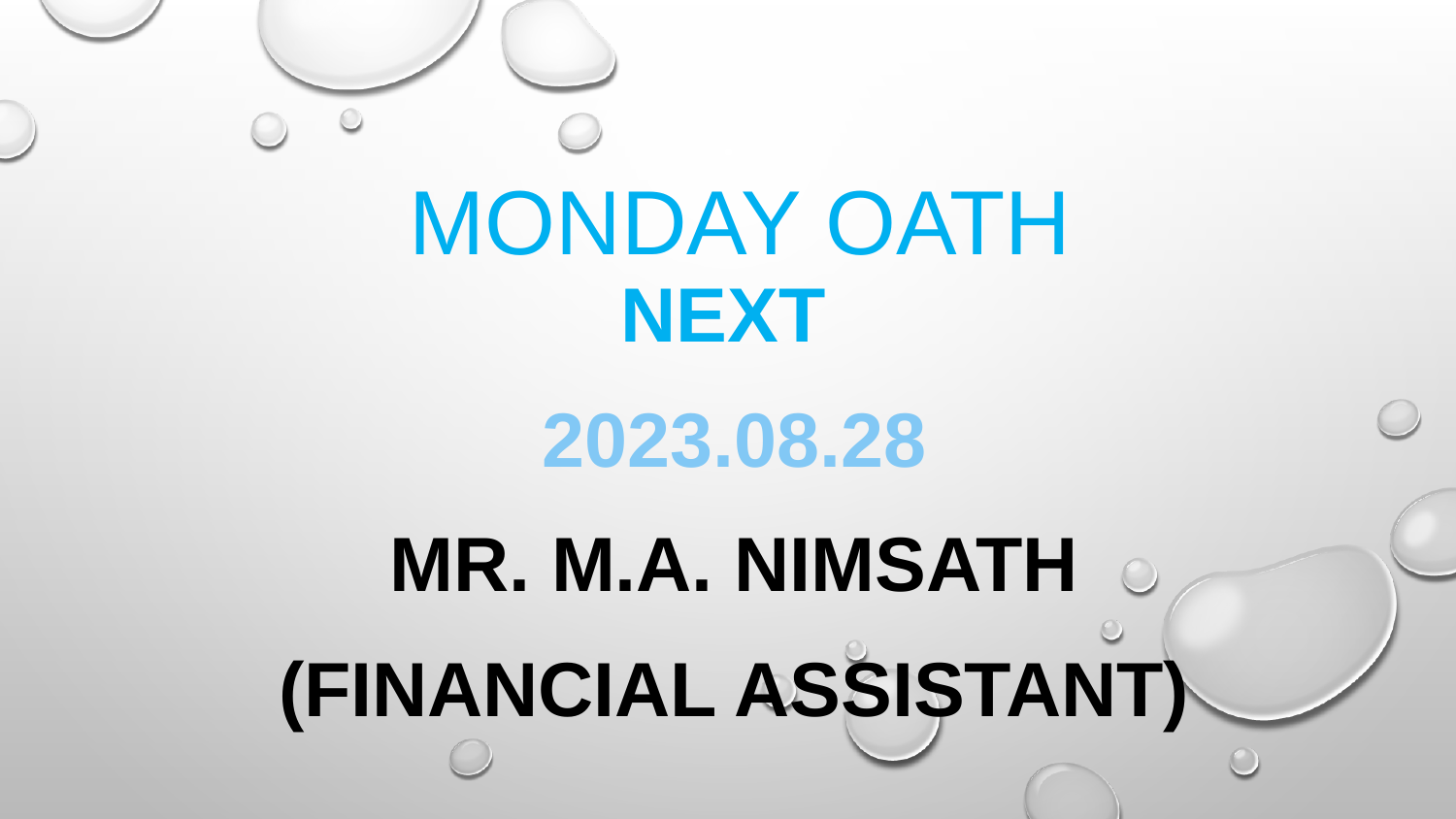

# MONDAY OATH
NEXT
2023.08.28
MR. m.a. nimsath
(financial assistant)